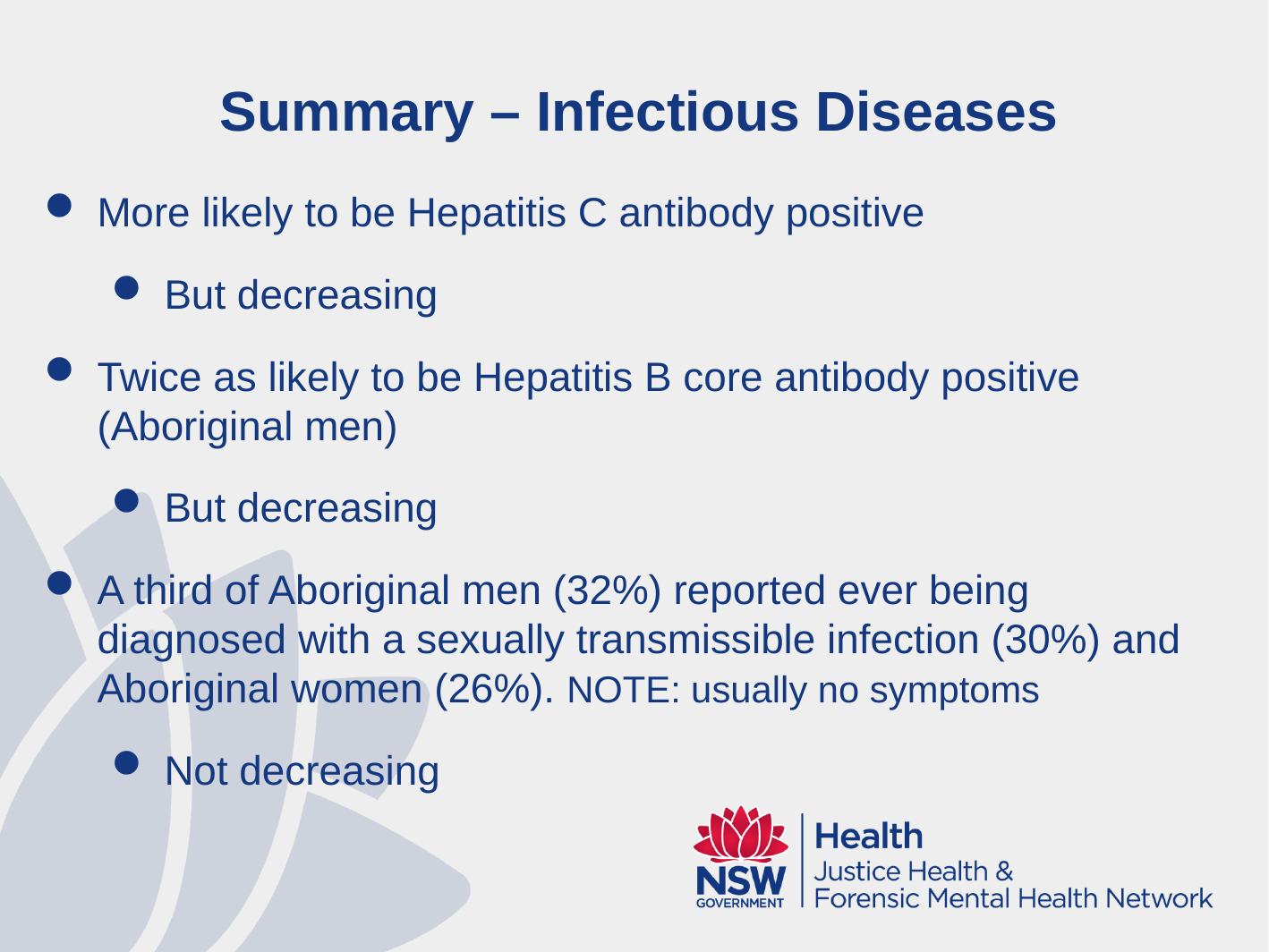

Summary – Infectious Diseases
More likely to be Hepatitis C antibody positive
But decreasing
Twice as likely to be Hepatitis B core antibody positive (Aboriginal men)
But decreasing
A third of Aboriginal men (32%) reported ever being diagnosed with a sexually transmissible infection (30%) and Aboriginal women (26%). NOTE: usually no symptoms
Not decreasing